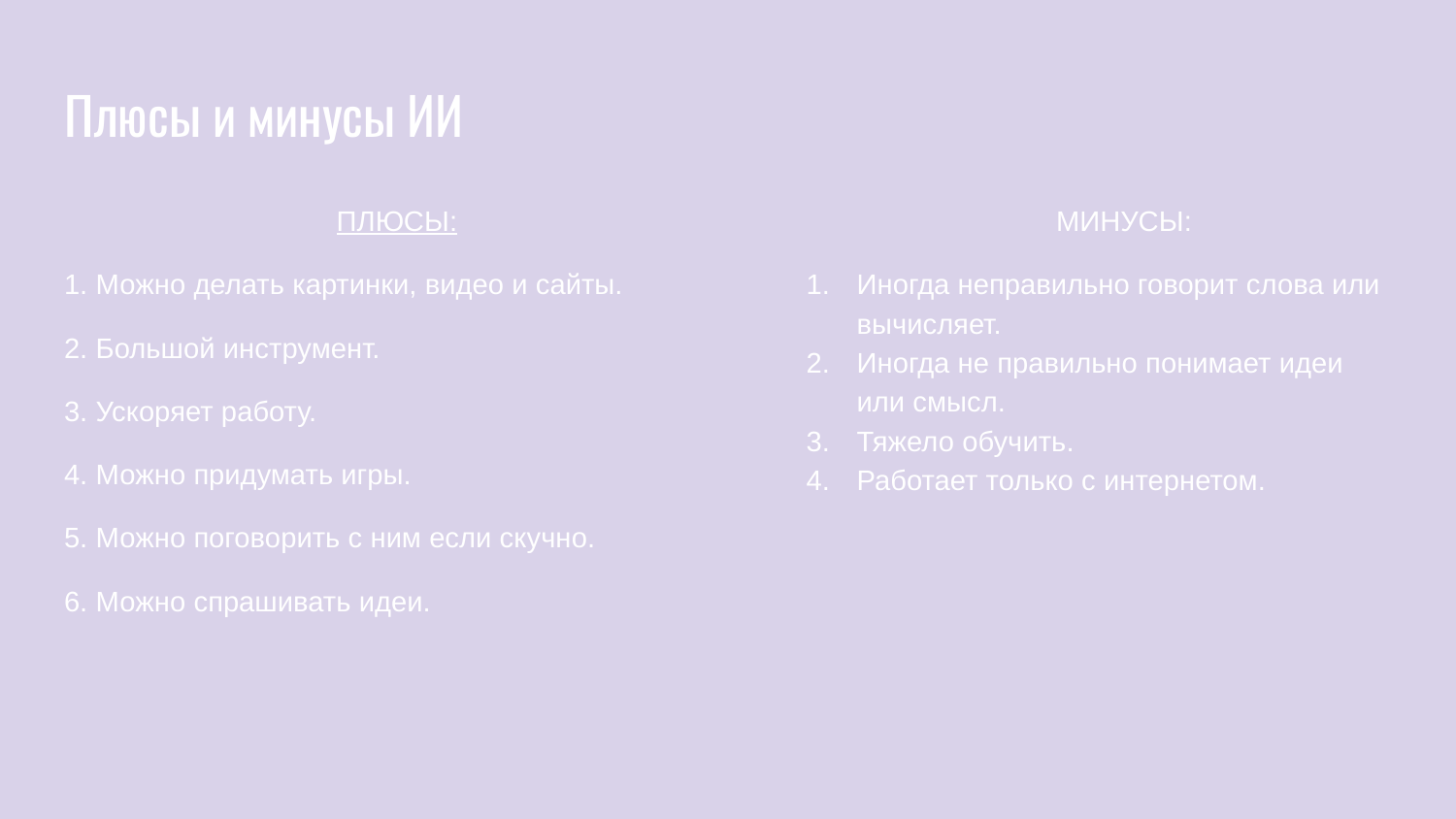

# Плюсы и минусы ИИ

                                  ПЛЮСЫ:
1. Можно делать картинки, видео и сайты.
2. Большой инструмент.
3. Ускоряет работу.
4. Можно придумать игры.
5. Можно поговорить с ним если скучно.
6. Можно спрашивать идеи.
                                  МИНУСЫ:
Иногда неправильно говорит слова или вычисляет.
Иногда не правильно понимает идеи или смысл.
Тяжело обучить.
Работает только с интернетом.